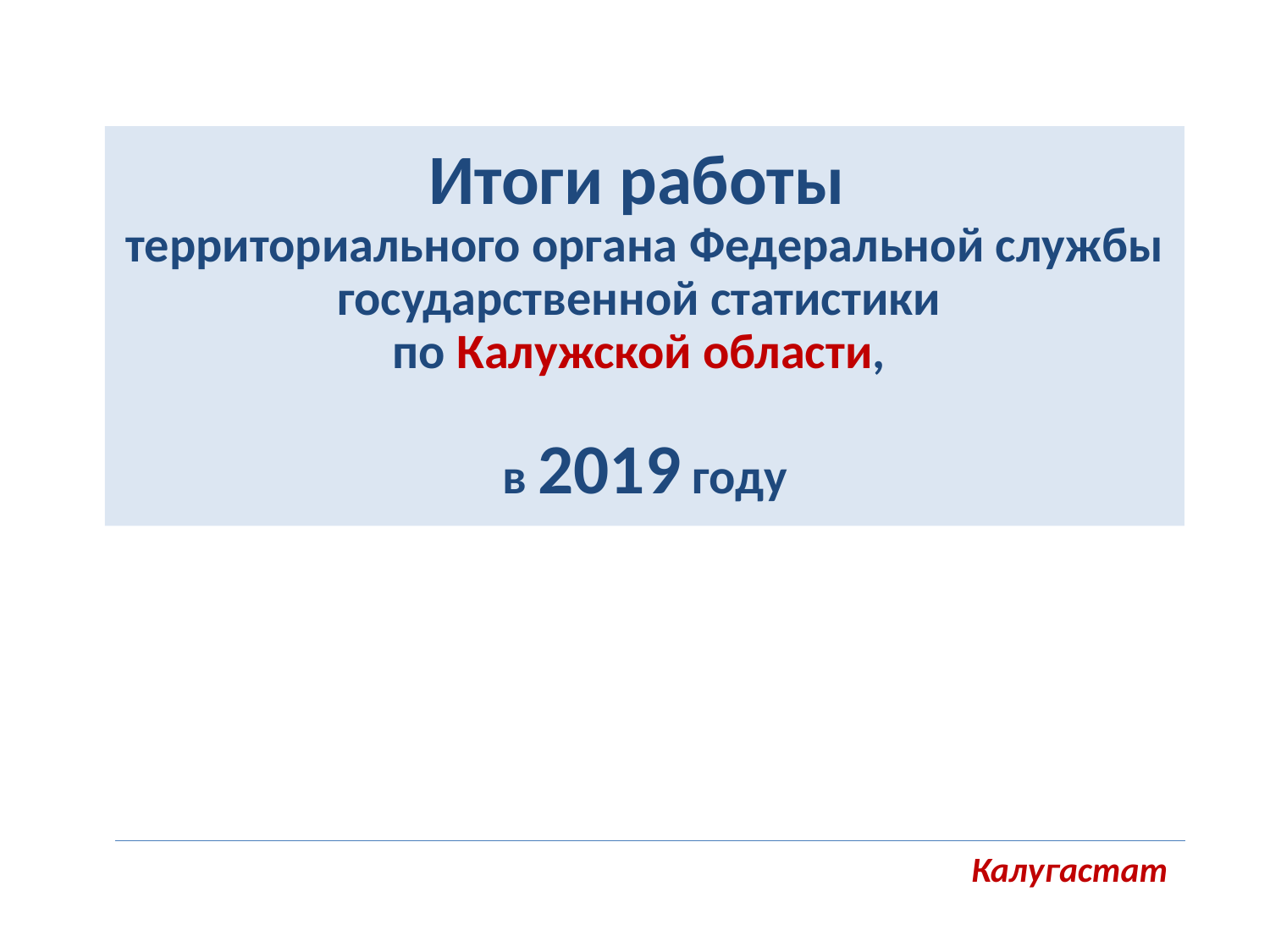

# Итоги работы территориального органа Федеральной службы государственной статистики по Калужской области, в 2019 году
Калугастат